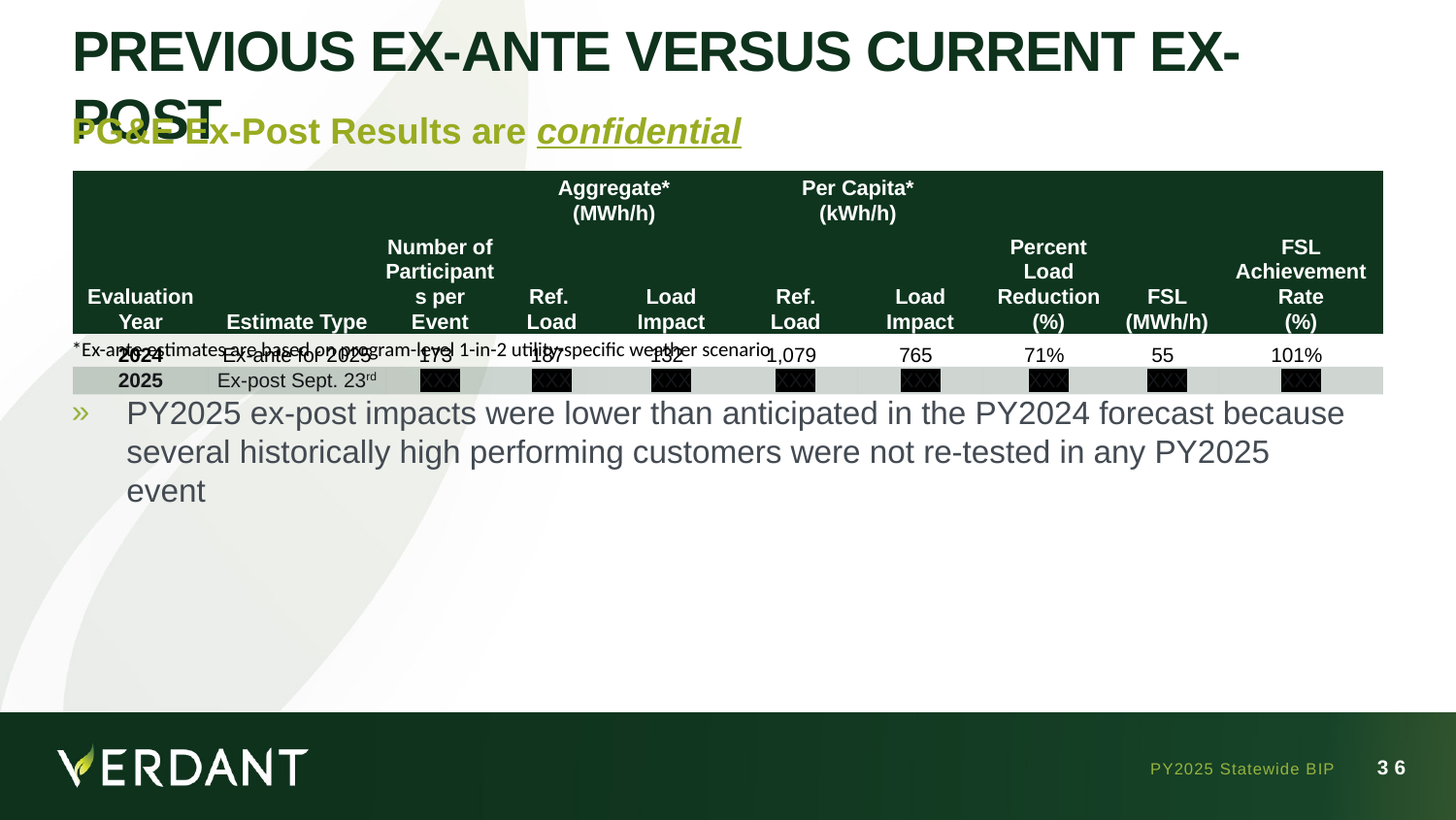

# Previous Ex-Ante Versus Current Ex-Post
PG&E Ex-Post Results are confidential

| Evaluation Year | Estimate Type | Number of Participants per Event | Aggregate\* (MWh/h) |  | Per Capita\* (kWh/h) |  | Percent Load Reduction (%) | FSL (MWh/h) | FSL Achievement Rate (%) |
| --- | --- | --- | --- | --- | --- | --- | --- | --- | --- |
|  |  |  | Ref. Load | Load Impact | Ref. Load | Load Impact |  |  |  |
| 2024 | Ex-ante for 2025 | 173 | 187 | 132 | 1,079 | 765 | 71% | 55 | 101% |
| 2025 | Ex-post Sept. 23rd | XXX | XXX | XXX | XXX | XXX | XXX | XXX | XXX |
*Ex-ante estimates are based on program-level 1-in-2 utility-specific weather scenario
PY2025 ex-post impacts were lower than anticipated in the PY2024 forecast because several historically high performing customers were not re-tested in any PY2025 event
PY2025 Statewide BIP